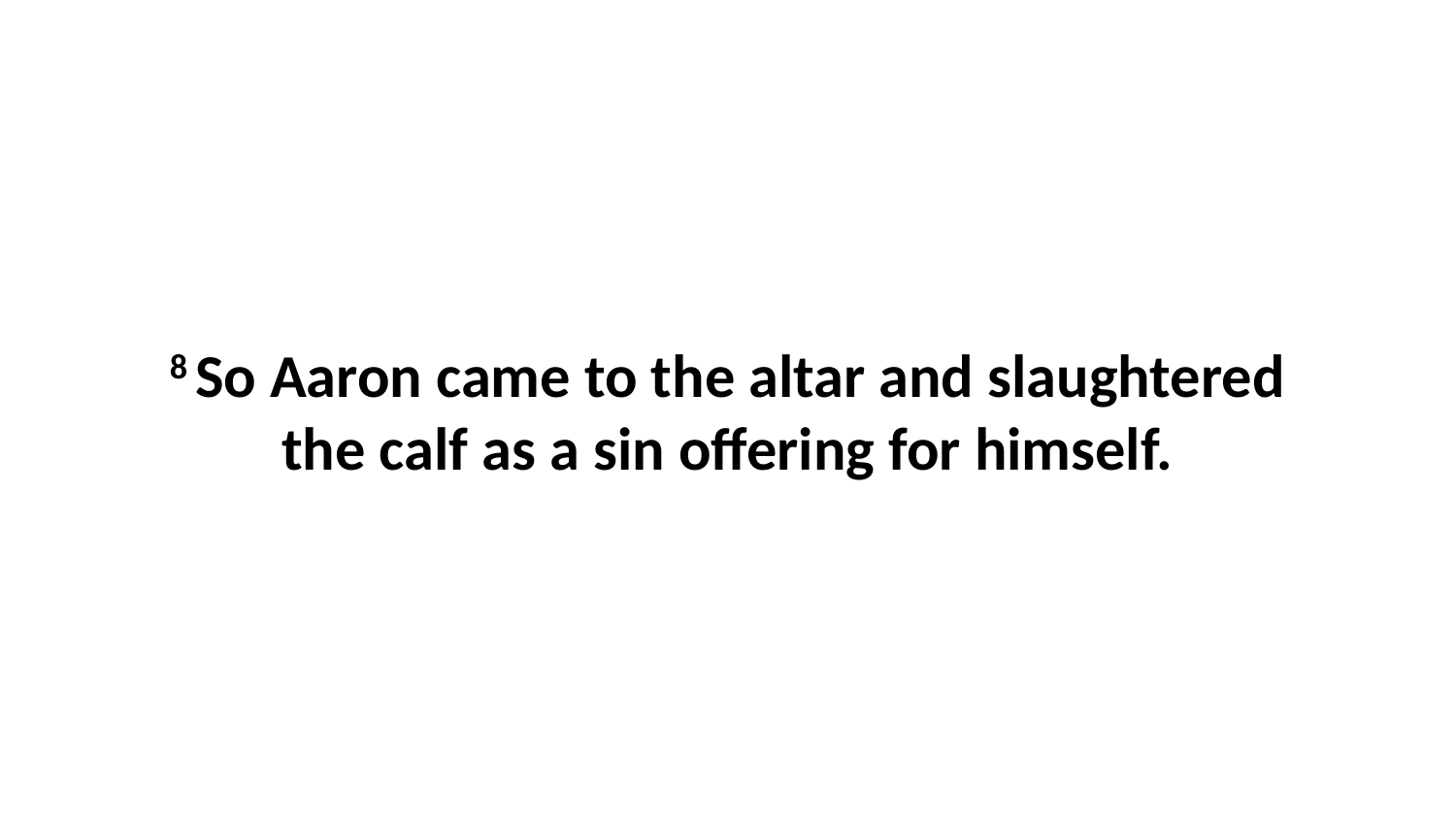

8 So Aaron came to the altar and slaughtered the calf as a sin offering for himself.